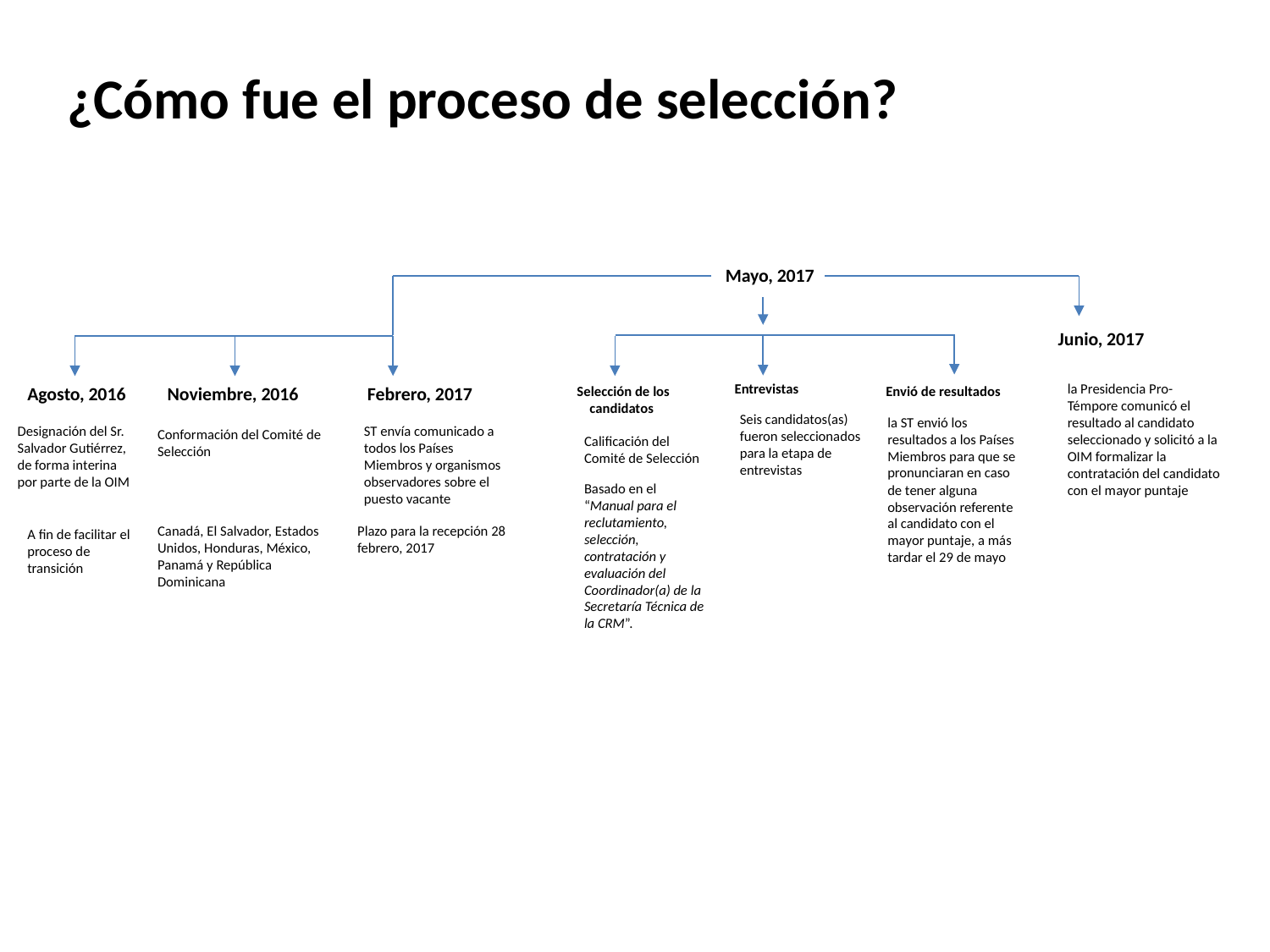

¿Cómo fue el proceso de selección?
Mayo, 2017
Junio, 2017
Entrevistas
la Presidencia Pro-Témpore comunicó el resultado al candidato seleccionado y solicitó a la OIM formalizar la contratación del candidato con el mayor puntaje
Agosto, 2016
Noviembre, 2016
Febrero, 2017
Selección de los candidatos
Envió de resultados
Seis candidatos(as) fueron seleccionados para la etapa de entrevistas
la ST envió los resultados a los Países Miembros para que se pronunciaran en caso de tener alguna observación referente al candidato con el mayor puntaje, a más tardar el 29 de mayo
Designación del Sr. Salvador Gutiérrez, de forma interina  por parte de la OIM
ST envía comunicado a todos los Países Miembros y organismos observadores sobre el puesto vacante
Conformación del Comité de Selección
Calificación del Comité de Selección
Basado en el  “Manual para el reclutamiento, selección, contratación y evaluación del Coordinador(a) de la Secretaría Técnica de la CRM”.
Canadá, El Salvador, Estados Unidos, Honduras, México, Panamá y República Dominicana
Plazo para la recepción 28 febrero, 2017
A fin de facilitar el proceso de transición